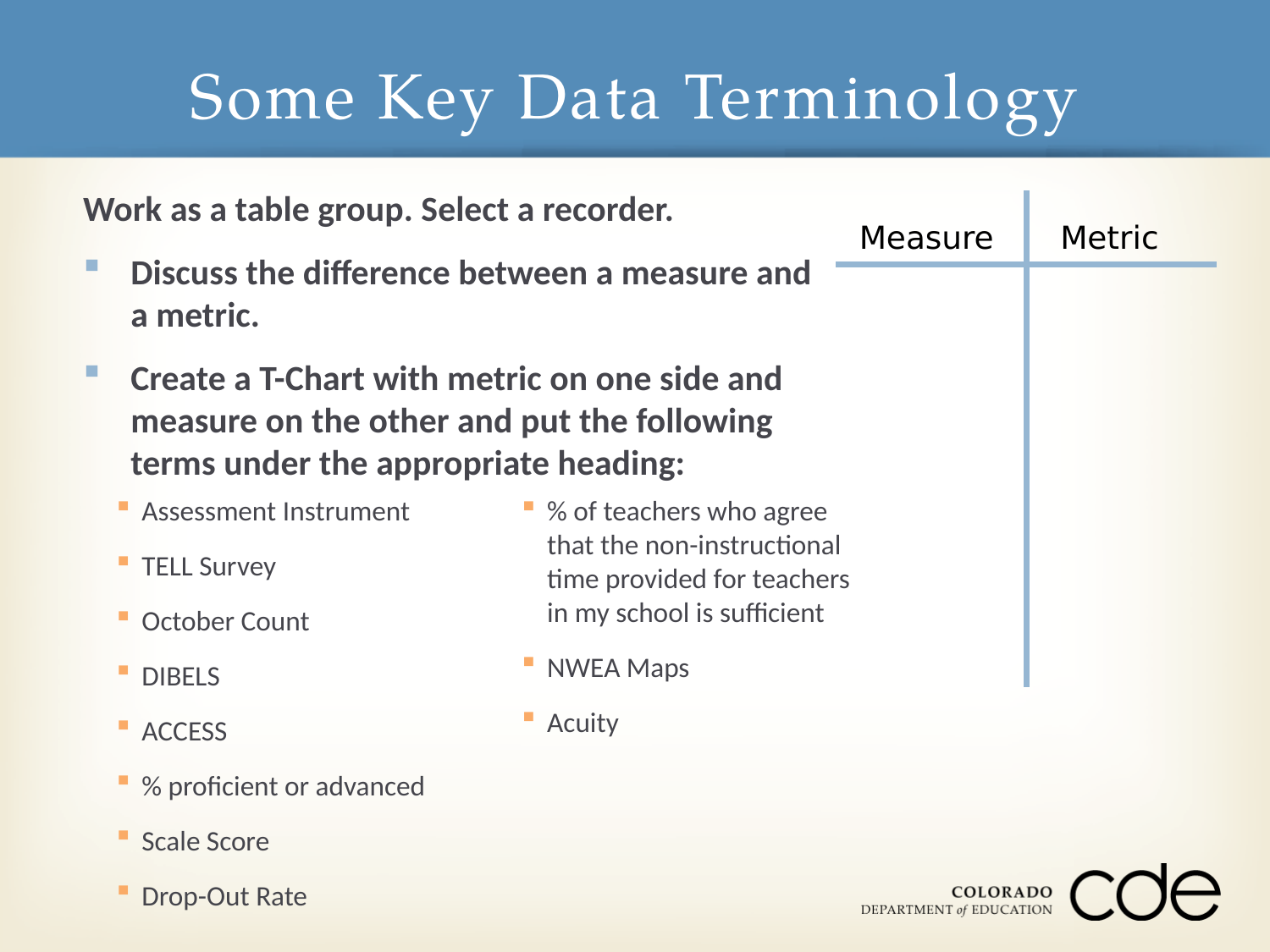

# Some Key Data Terminology
Work as a table group. Select a recorder.
Discuss the difference between a measure and a metric.
Create a T-Chart with metric on one side and measure on the other and put the following terms under the appropriate heading:

Measure
Metric
Assessment Instrument
TELL Survey
October Count
DIBELS
ACCESS
% proficient or advanced
Scale Score
Drop-Out Rate
% of teachers who agree that the non-instructional time provided for teachers in my school is sufficient
NWEA Maps
Acuity